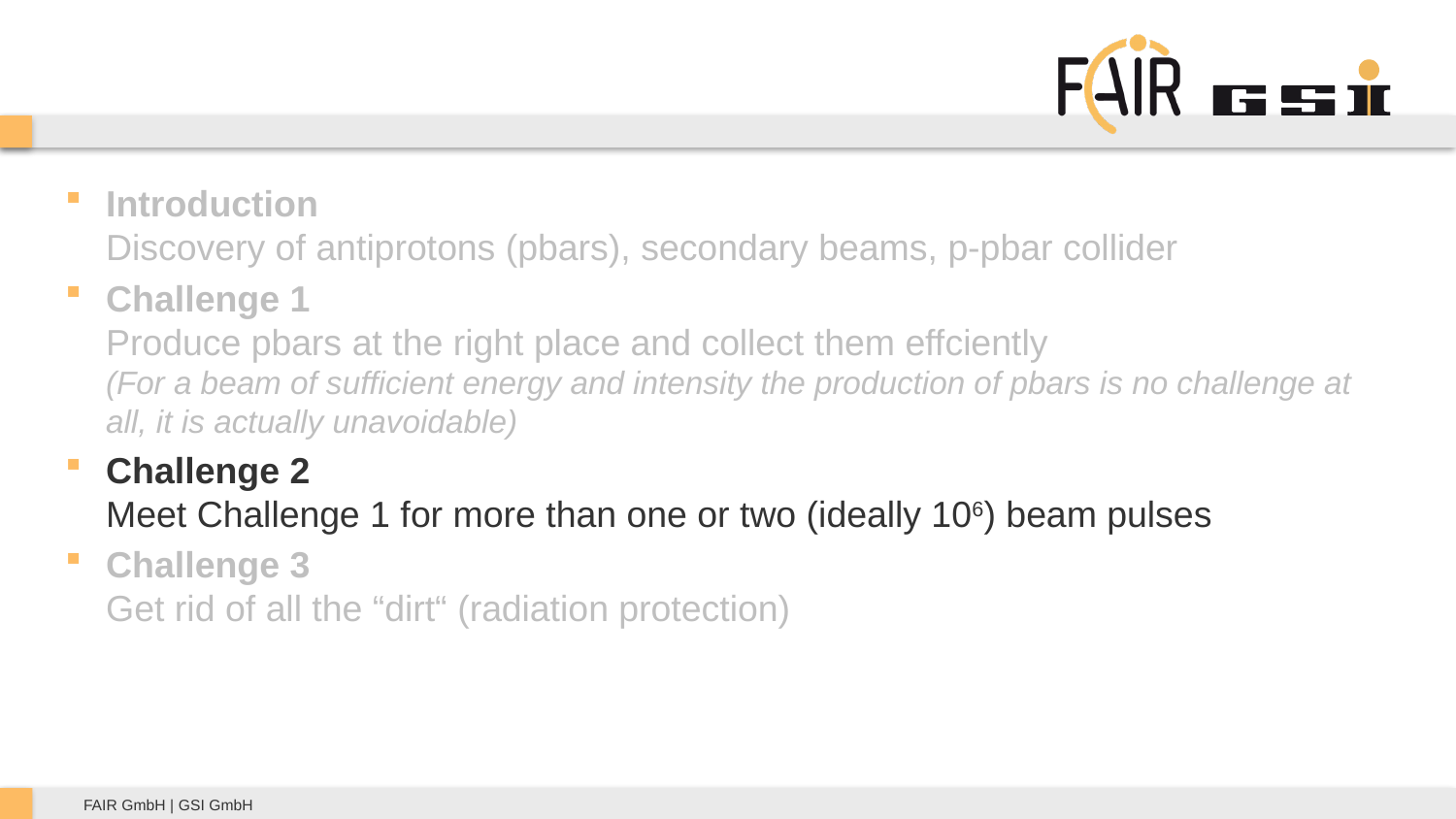

Introduction
Discovery of antiprotons (pbars), secondary beams, p-pbar collider
Challenge 1
Produce pbars at the right place and collect them effciently
(For a beam of sufficient energy and intensity the production of pbars is no challenge at all, it is actually unavoidable)
Challenge 2
Meet Challenge 1 for more than one or two (ideally 106) beam pulses
Challenge 3
Get rid of all the “dirt“ (radiation protection)